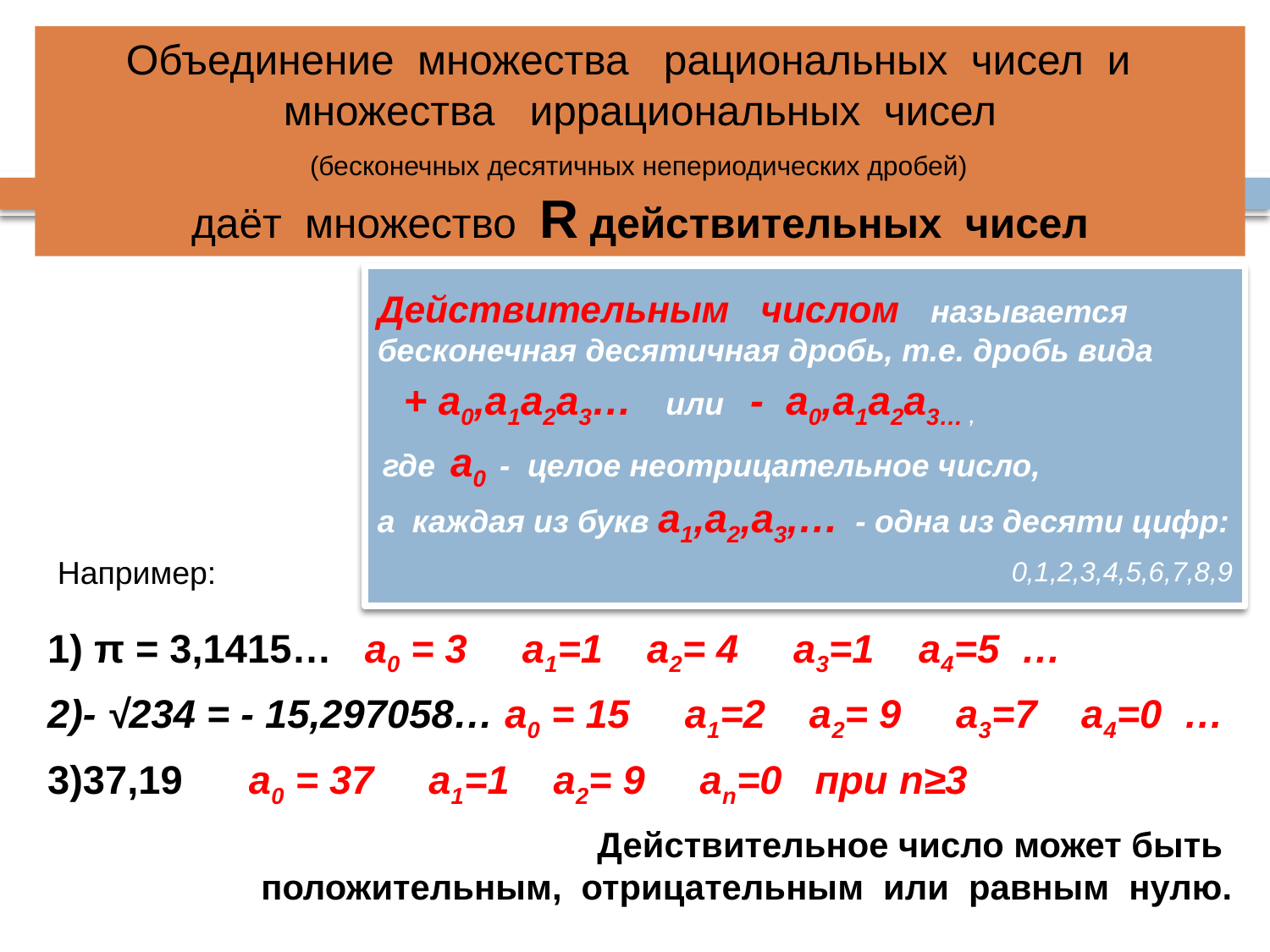

Объединение  множества   рациональных  чисел  и   множества   иррациональных  чисел
 (бесконечных десятичных непериодических дробей)
даёт  множество  R действительных  чисел
Действительным   числом   называется
бесконечная десятичная дробь, т.е. дробь вида
   + а0,а1а2а3…   или   -  а0,а1а2а3… ,
 где   а0  -  целое неотрицательное число,
а  каждая из букв а1,а2,а3,…   - одна из десяти цифр:
0,1,2,3,4,5,6,7,8,9
Например:
1) π = 3,1415…   а0 = 3     а1=1    а2= 4     а3=1       а4=5  …
2)- √234 = - 15,297058… а0 = 15     а1=2    а2= 9     а3=7       а4=0  …
3)37,19      а0 = 37     а1=1    а2= 9     аn=0   при n≥3
Действительное число может быть
положительным,  отрицательным  или  равным  нулю.